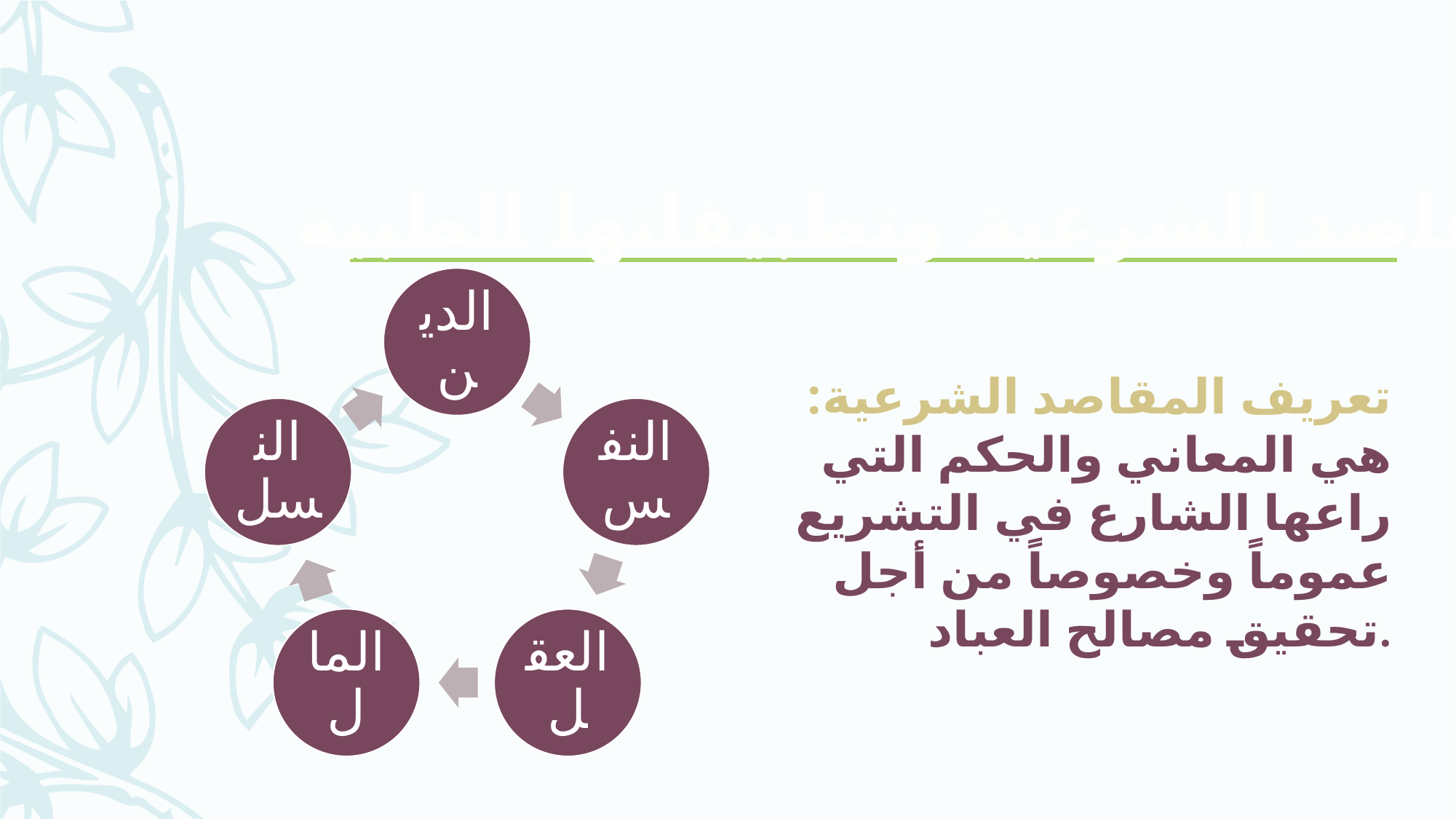

المقاصد الشرعية وتطبيقاتها الطبية
الدين

النفس

العقل

المال

النسل

تعريف المقاصد الشرعية: هي المعاني والحكم التي راعها الشارع في التشريع عموماً وخصوصاً من أجل تحقيق مصالح العباد.